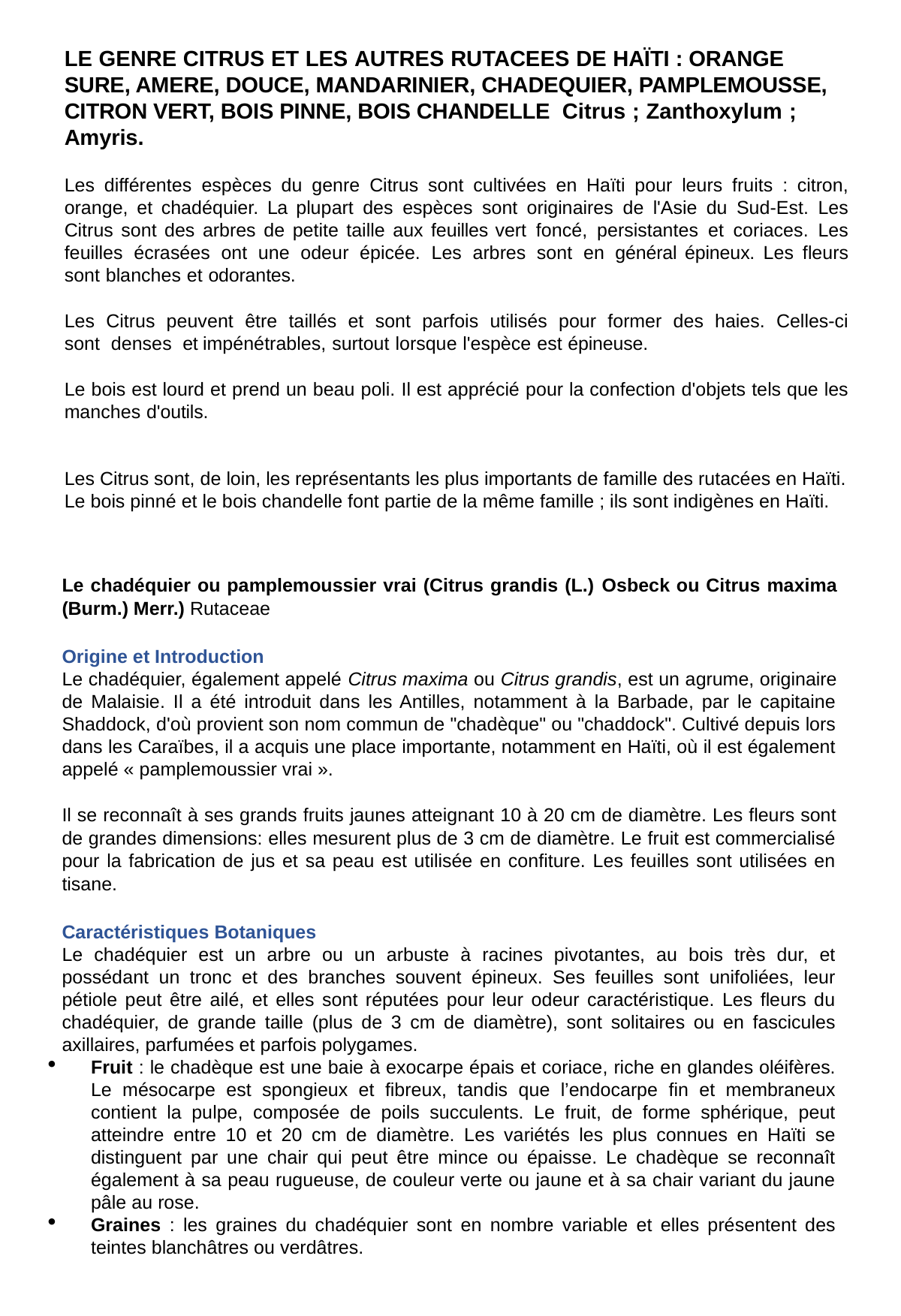

LE GENRE CITRUS ET LES AUTRES RUTACEES DE HAÏTI : ORANGE SURE, AMERE, DOUCE, MANDARINIER, CHADEQUIER, PAMPLEMOUSSE, CITRON VERT, BOIS PINNE, BOIS CHANDELLE  Citrus ; Zanthoxylum ; Amyris.

Les différentes espèces du genre Citrus sont cultivées en Haïti pour leurs fruits : citron, orange, et chadéquier. La plupart des espèces sont originaires de l'Asie du Sud-Est. Les Citrus sont des arbres de petite taille aux feuilles vert foncé, persistantes et coriaces. Les feuilles écrasées ont une odeur épicée. Les arbres sont en général épineux. Les fleurs sont blanches et odorantes.

Les Citrus peuvent être taillés et sont parfois utilisés pour former des haies. Celles-ci sont denses et impénétrables, surtout lorsque l'espèce est épineuse.

Le bois est lourd et prend un beau poli. Il est apprécié pour la confection d'objets tels que les manches d'outils.

Les Citrus sont, de loin, les représentants les plus importants de famille des rutacées en Haïti. Le bois pinné et le bois chandelle font partie de la même famille ; ils sont indigènes en Haïti.

Le chadéquier ou pamplemoussier vrai (Citrus grandis (L.) Osbeck ou Citrus maxima (Burm.) Merr.) Rutaceae

Origine et Introduction
Le chadéquier, également appelé Citrus maxima ou Citrus grandis, est un agrume, originaire de Malaisie. Il a été introduit dans les Antilles, notamment à la Barbade, par le capitaine Shaddock, d'où provient son nom commun de "chadèque" ou "chaddock". Cultivé depuis lors dans les Caraïbes, il a acquis une place importante, notamment en Haïti, où il est également appelé « pamplemoussier vrai ».

Il se reconnaît à ses grands fruits jaunes atteignant 10 à 20 cm de diamètre. Les fleurs sont de grandes dimensions: elles mesurent plus de 3 cm de diamètre. Le fruit est commercialisé pour la fabrication de jus et sa peau est utilisée en confiture. Les feuilles sont utilisées en tisane.

Caractéristiques Botaniques
Le chadéquier est un arbre ou un arbuste à racines pivotantes, au bois très dur, et possédant un tronc et des branches souvent épineux. Ses feuilles sont unifoliées, leur pétiole peut être ailé, et elles sont réputées pour leur odeur caractéristique. Les fleurs du chadéquier, de grande taille (plus de 3 cm de diamètre), sont solitaires ou en fascicules axillaires, parfumées et parfois polygames.
Fruit : le chadèque est une baie à exocarpe épais et coriace, riche en glandes oléifères. Le mésocarpe est spongieux et fibreux, tandis que l’endocarpe fin et membraneux contient la pulpe, composée de poils succulents. Le fruit, de forme sphérique, peut atteindre entre 10 et 20 cm de diamètre. Les variétés les plus connues en Haïti se distinguent par une chair qui peut être mince ou épaisse. Le chadèque se reconnaît également à sa peau rugueuse, de couleur verte ou jaune et à sa chair variant du jaune pâle au rose.
Graines : les graines du chadéquier sont en nombre variable et elles présentent des teintes blanchâtres ou verdâtres.